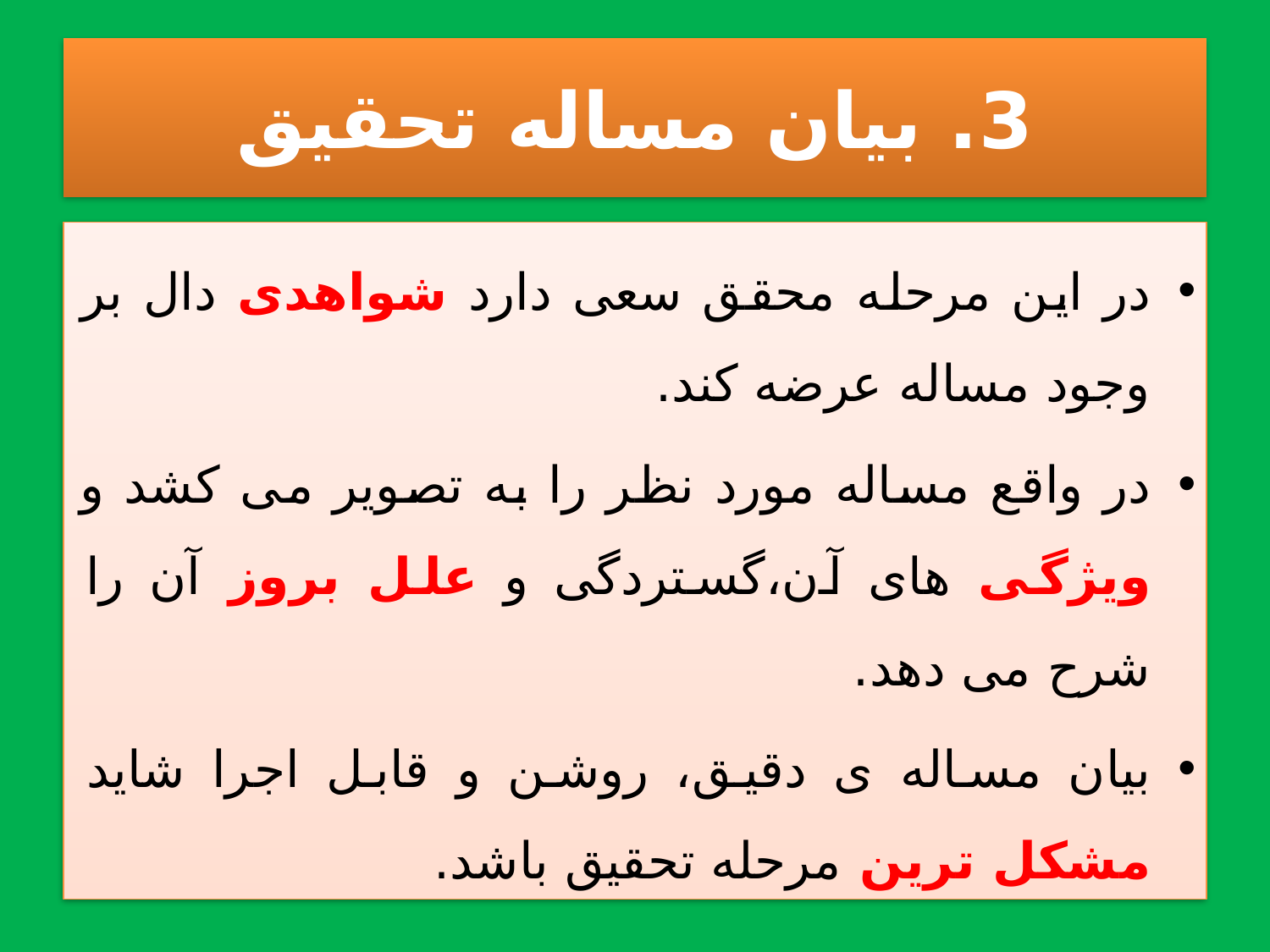

# 3. بیان مساله تحقیق
در این مرحله محقق سعی دارد شواهدی دال بر وجود مساله عرضه کند.
در واقع مساله مورد نظر را به تصویر می کشد و ویژگی های آن،گستردگی و علل بروز آن را شرح می دهد.
بیان مساله ی دقیق، روشن و قابل اجرا شاید مشکل ترین مرحله تحقیق باشد.